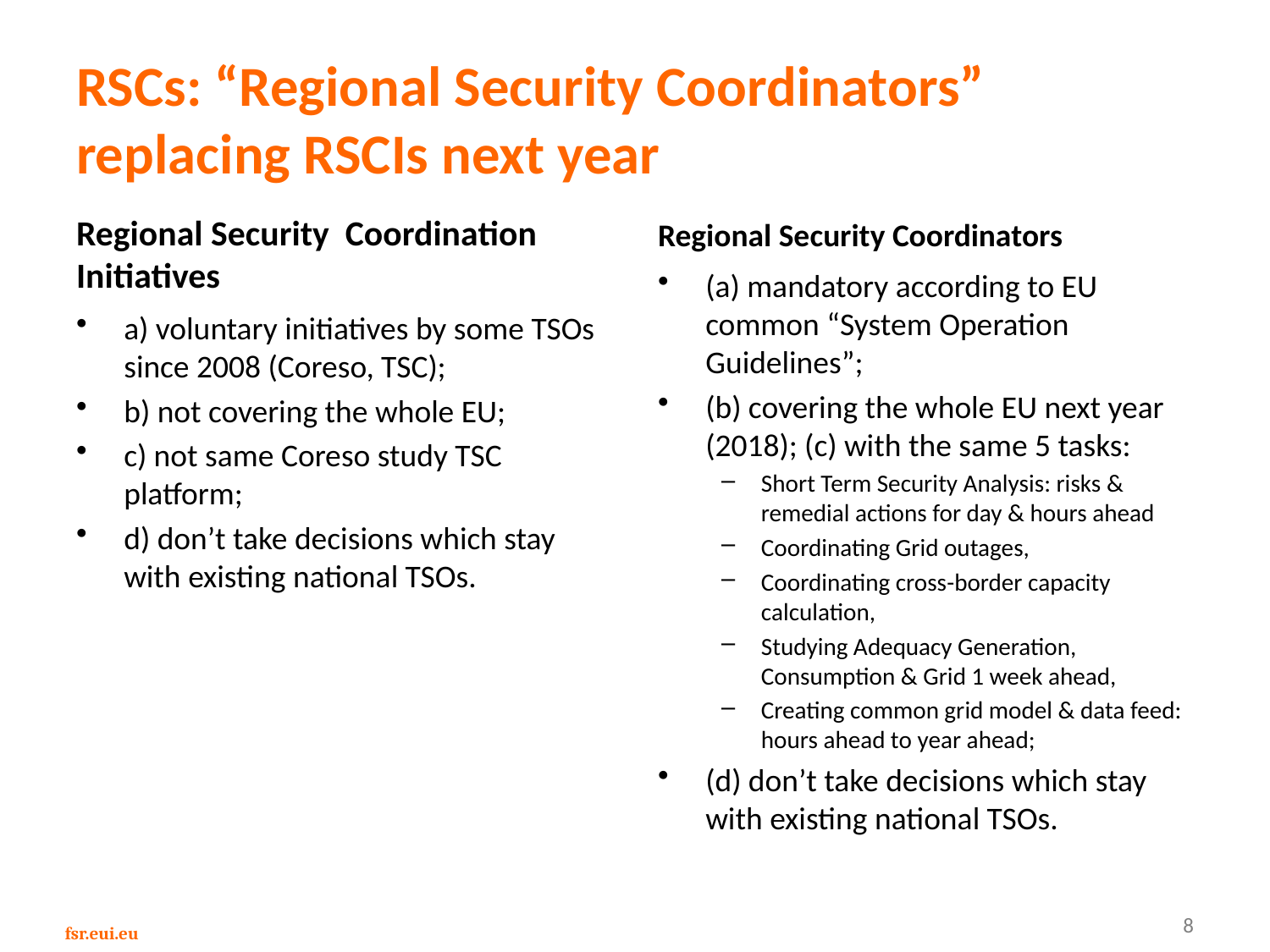

# RSCs: “Regional Security Coordinators” replacing RSCIs next year
Regional Security Coordinators
Regional Security  Coordination Initiatives
(a) mandatory according to EU common “System Operation Guidelines”;
(b) covering the whole EU next year (2018); (c) with the same 5 tasks:
Short Term Security Analysis: risks & remedial actions for day & hours ahead
Coordinating Grid outages,
Coordinating cross-border capacity calculation,
Studying Adequacy Generation, Consumption & Grid 1 week ahead,
Creating common grid model & data feed: hours ahead to year ahead;
(d) don’t take decisions which stay with existing national TSOs.

a) voluntary initiatives by some TSOs since 2008 (Coreso, TSC);
b) not covering the whole EU;
c) not same Coreso study TSC platform;
d) don’t take decisions which stay with existing national TSOs.
8